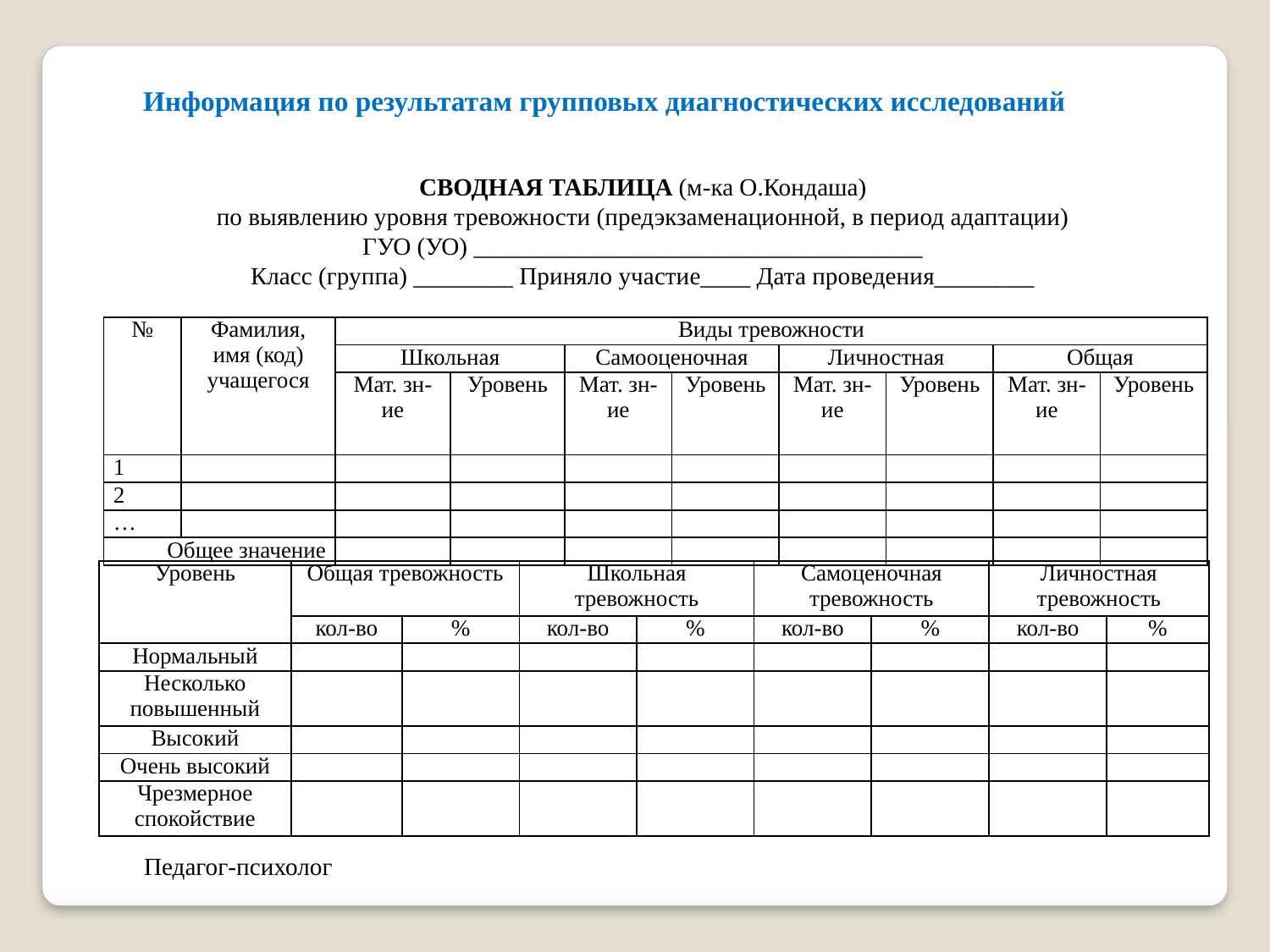

Информация по результатам групповых диагностических исследований
СВОДНАЯ ТАБЛИЦА (м-ка О.Кондаша)
по выявлению уровня тревожности (предэкзаменационной, в период адаптации)
ГУО (УО) ____________________________________
Класс (группа) ________ Приняло участие____ Дата проведения________
| № | Фамилия, имя (код) учащегося | Виды тревожности |  |  |  |  |  |  |  |
| --- | --- | --- | --- | --- | --- | --- | --- | --- | --- |
|  |  | Школьная |  | Самооценочная |  | Личностная |  | Общая |  |
|  |  | Мат. зн-ие | Уровень | Мат. зн-ие | Уровень | Мат. зн-ие | Уровень | Мат. зн-ие | Уровень |
| 1 |  |  |  |  |  |  |  |  |  |
| 2 |  |  |  |  |  |  |  |  |  |
| … |  |  |  |  |  |  |  |  |  |
| Общее значение |  |  |  |  |  |  |  |  |  |
| Уровень | Общая тревожность |  | Школьная тревожность |  | Самоценочная тревожность |  | Личностная тревожность |  |
| --- | --- | --- | --- | --- | --- | --- | --- | --- |
|  | кол-во | % | кол-во | % | кол-во | % | кол-во | % |
| Нормальный |  |  |  |  |  |  |  |  |
| Несколько повышенный |  |  |  |  |  |  |  |  |
| Высокий |  |  |  |  |  |  |  |  |
| Очень высокий |  |  |  |  |  |  |  |  |
| Чрезмерное спокойствие |  |  |  |  |  |  |  |  |
Педагог-психолог